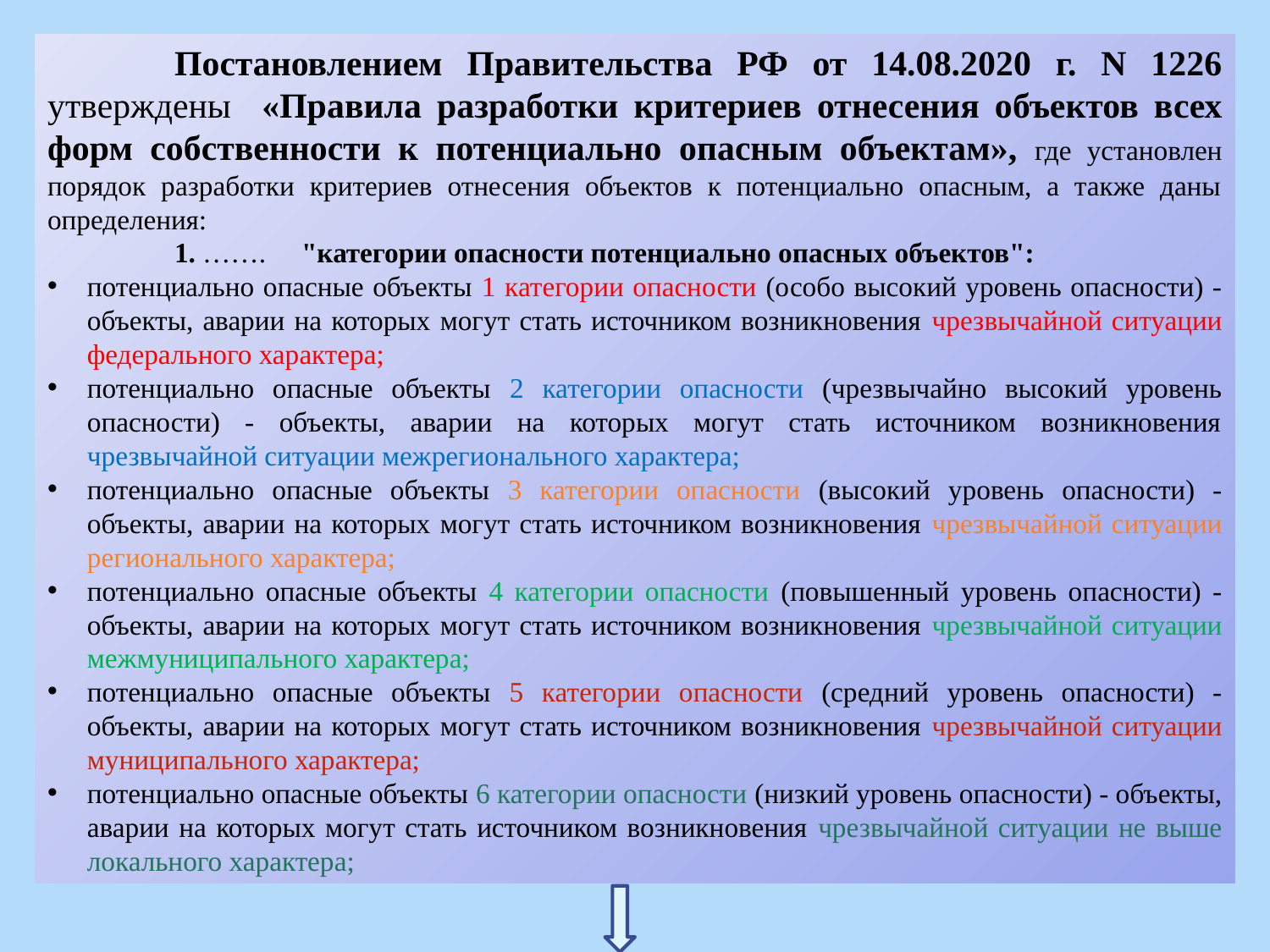

Постановлением Правительства РФ от 14.08.2020 г. N 1226 утверждены  «Правила разработки критериев отнесения объектов всех форм собственности к потенциально опасным объектам», где установлен порядок разработки критериев отнесения объектов к потенциально опасным, а также даны определения:
	1. …….	"категории опасности потенциально опасных объектов":
потенциально опасные объекты 1 категории опасности (особо высокий уровень опасности) - объекты, аварии на которых могут стать источником возникновения чрезвычайной ситуации федерального характера;
потенциально опасные объекты 2 категории опасности (чрезвычайно высокий уровень опасности) - объекты, аварии на которых могут стать источником возникновения чрезвычайной ситуации межрегионального характера;
потенциально опасные объекты 3 категории опасности (высокий уровень опасности) - объекты, аварии на которых могут стать источником возникновения чрезвычайной ситуации регионального характера;
потенциально опасные объекты 4 категории опасности (повышенный уровень опасности) - объекты, аварии на которых могут стать источником возникновения чрезвычайной ситуации межмуниципального характера;
потенциально опасные объекты 5 категории опасности (средний уровень опасности) - объекты, аварии на которых могут стать источником возникновения чрезвычайной ситуации муниципального характера;
потенциально опасные объекты 6 категории опасности (низкий уровень опасности) - объекты, аварии на которых могут стать источником возникновения чрезвычайной ситуации не выше локального характера;